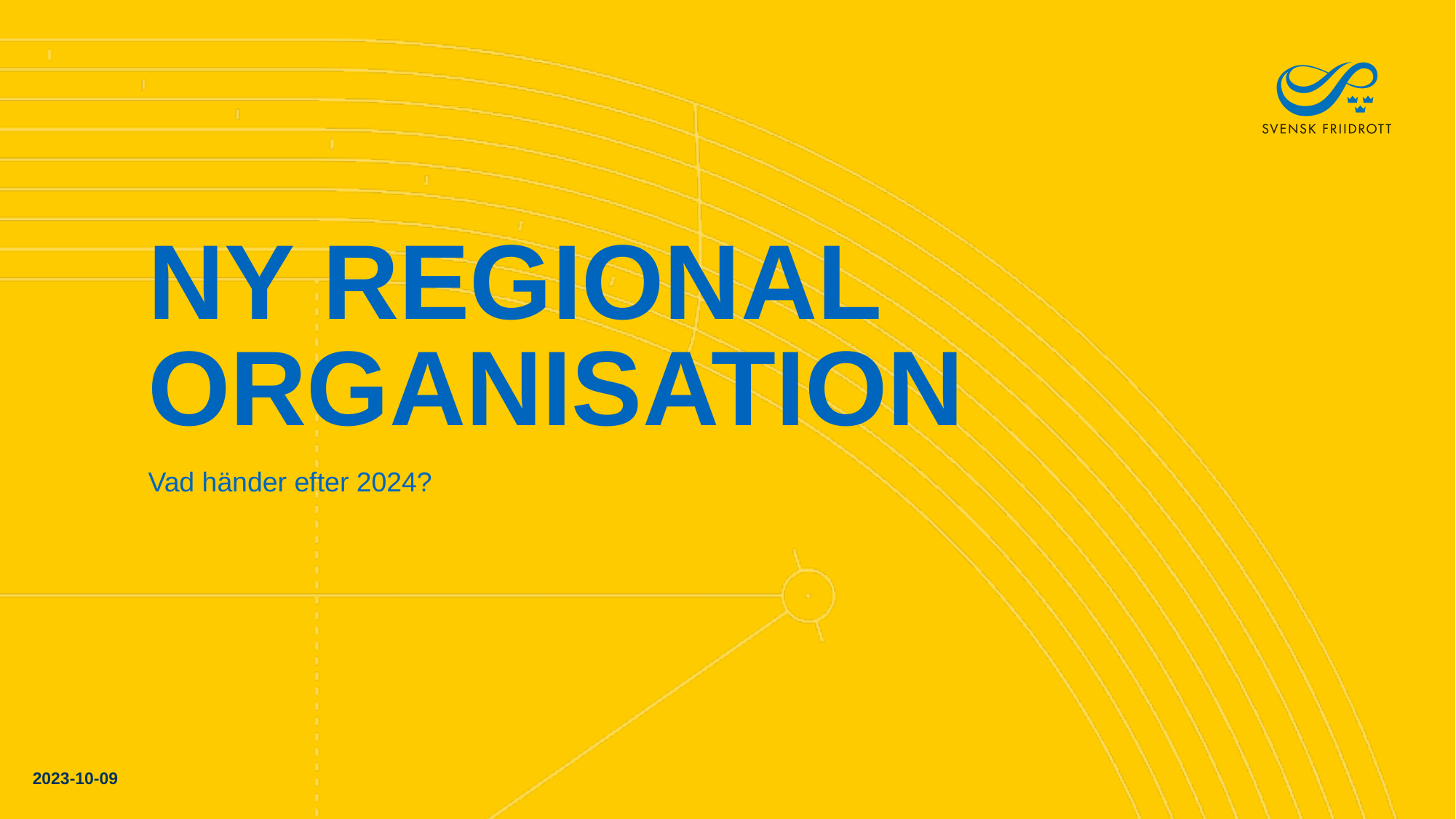

# Ny regional organisation
Vad händer efter 2024?
2023-10-09